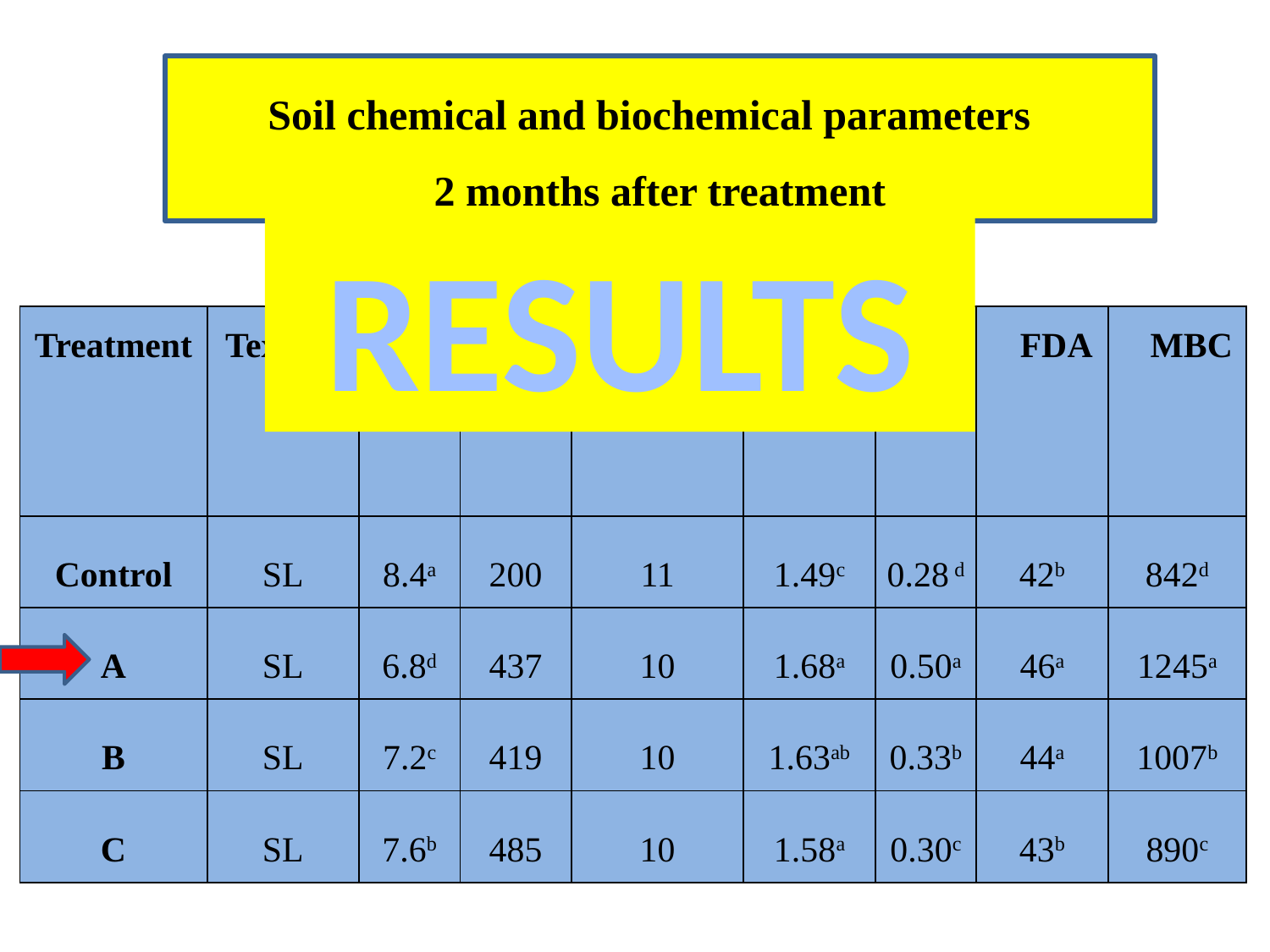

Soil chemical and biochemical parameters
2 months after treatment
RESULTS
| Treatment | Texture | pH | EC ( µS ) | CaCO3 % | OM % | N ‰ | FDA | MBC |
| --- | --- | --- | --- | --- | --- | --- | --- | --- |
| Control | SL | 8.4a | 200 | 11 | 1.49c | 0.28 d | 42b | 842d |
| A | SL | 6.8d | 437 | 10 | 1.68a | 0.50a | 46a | 1245a |
| B | SL | 7.2c | 419 | 10 | 1.63ab | 0.33b | 44a | 1007b |
| C | SL | 7.6b | 485 | 10 | 1.58a | 0.30c | 43b | 890c |